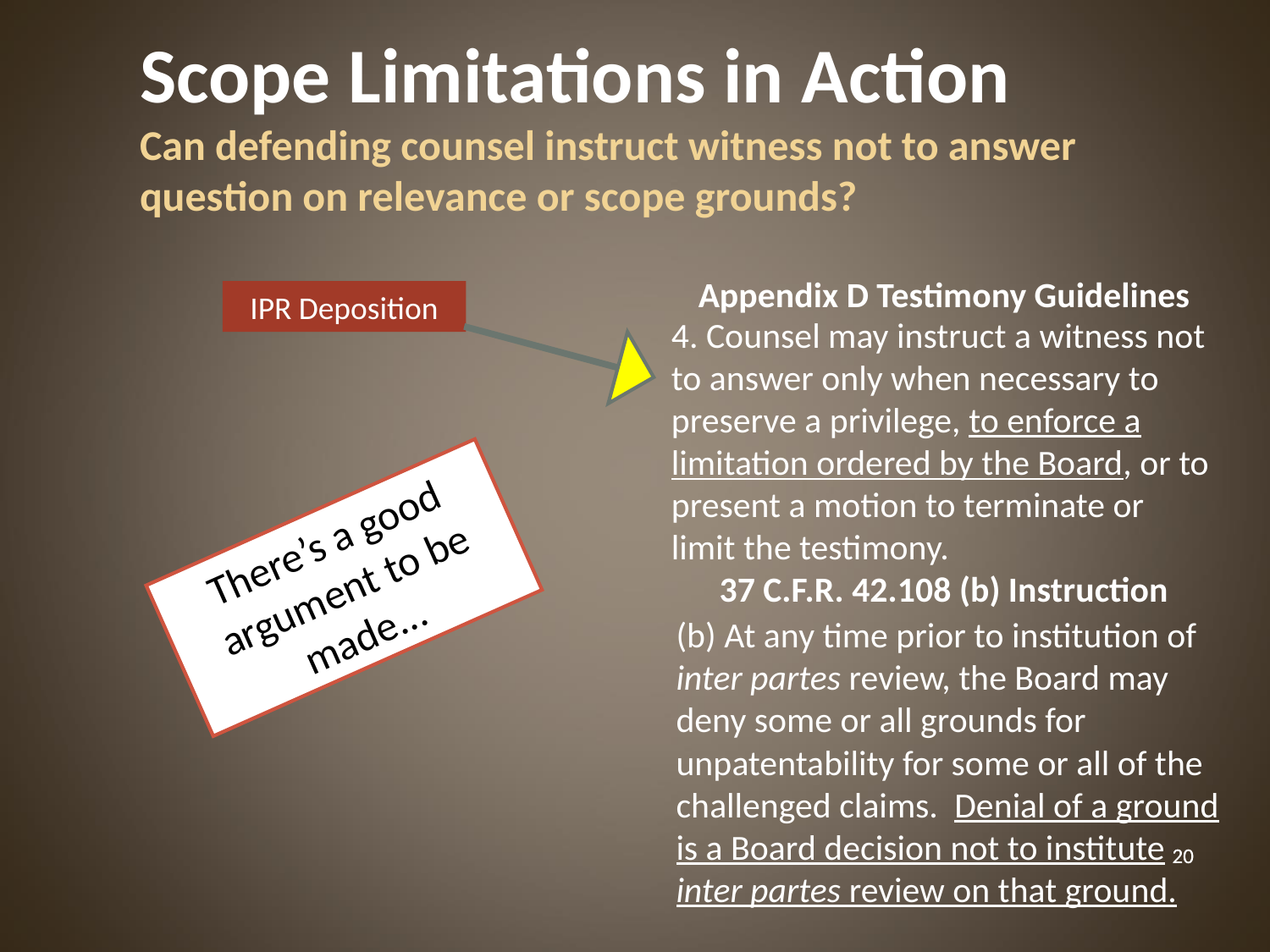

Scope Limitations in Action
Can defending counsel instruct witness not to answer question on relevance or scope grounds?

Appendix D Testimony Guidelines
IPR Deposition
4. Counsel may instruct a witness not to answer only when necessary to preserve a privilege, to enforce a limitation ordered by the Board, or to present a motion to terminate or limit the testimony.
There’s a good argument to be made...
37 C.F.R. 42.108 (b) Instruction
(b) At any time prior to institution of inter partes review, the Board may deny some or all grounds for unpatentability for some or all of the challenged claims.  Denial of a ground is a Board decision not to institute inter partes review on that ground.
20
20